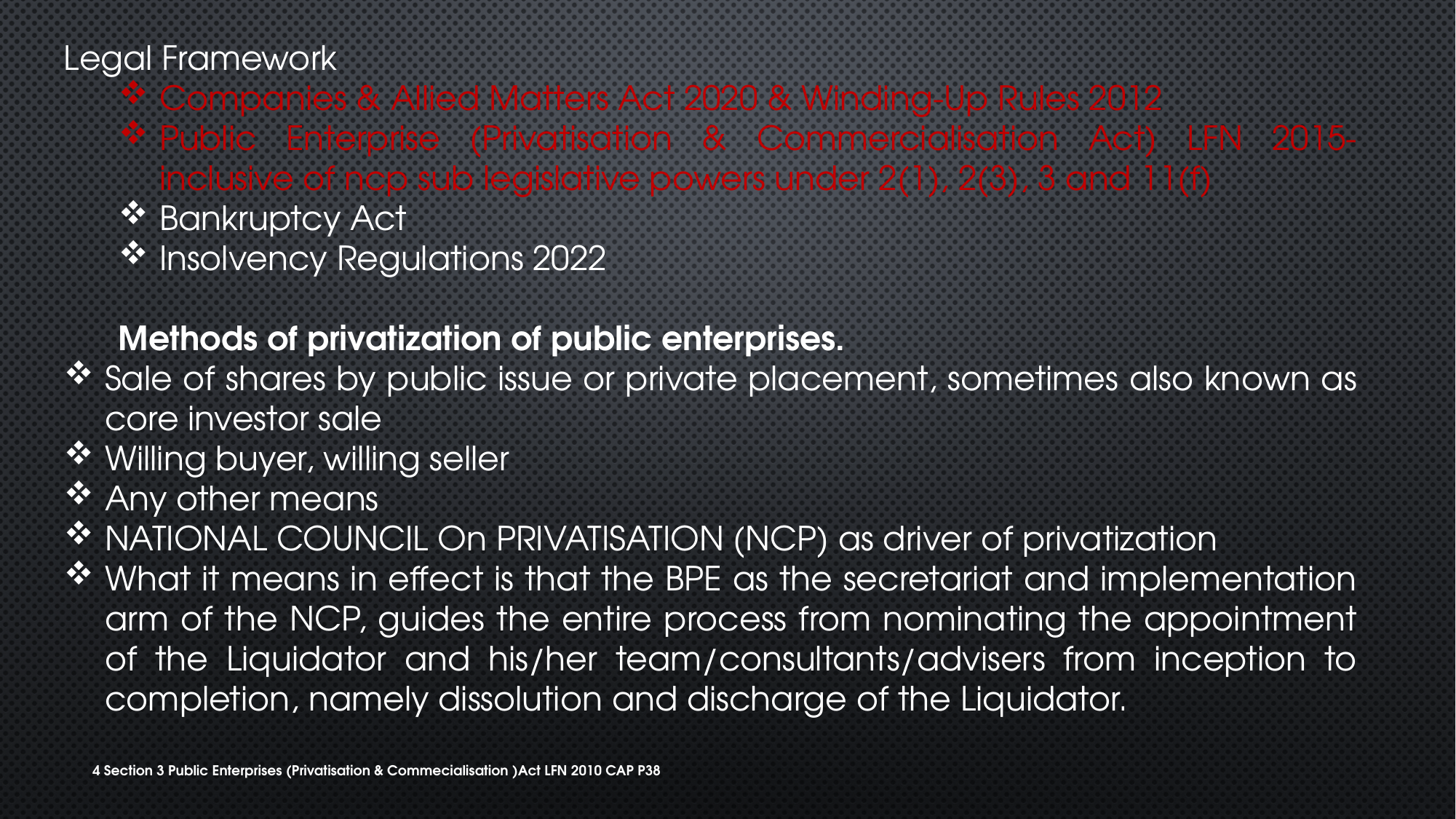

Legal Framework
Companies & Allied Matters Act 2020 & Winding-Up Rules 2012
Public Enterprise (Privatisation & Commercialisation Act) LFN 2015- inclusive of ncp sub legislative powers under 2(1), 2(3), 3 and 11(f)
Bankruptcy Act
Insolvency Regulations 2022

Methods of privatization of public enterprises.
Sale of shares by public issue or private placement, sometimes also known as core investor sale
Willing buyer, willing seller
Any other means
NATIONAL COUNCIL On PRIVATISATION (NCP) as driver of privatization
What it means in effect is that the BPE as the secretariat and implementation arm of the NCP, guides the entire process from nominating the appointment of the Liquidator and his/her team/consultants/advisers from inception to completion, namely dissolution and discharge of the Liquidator.

4 Section 3 Public Enterprises (Privatisation & Commecialisation )Act LFN 2010 CAP P38